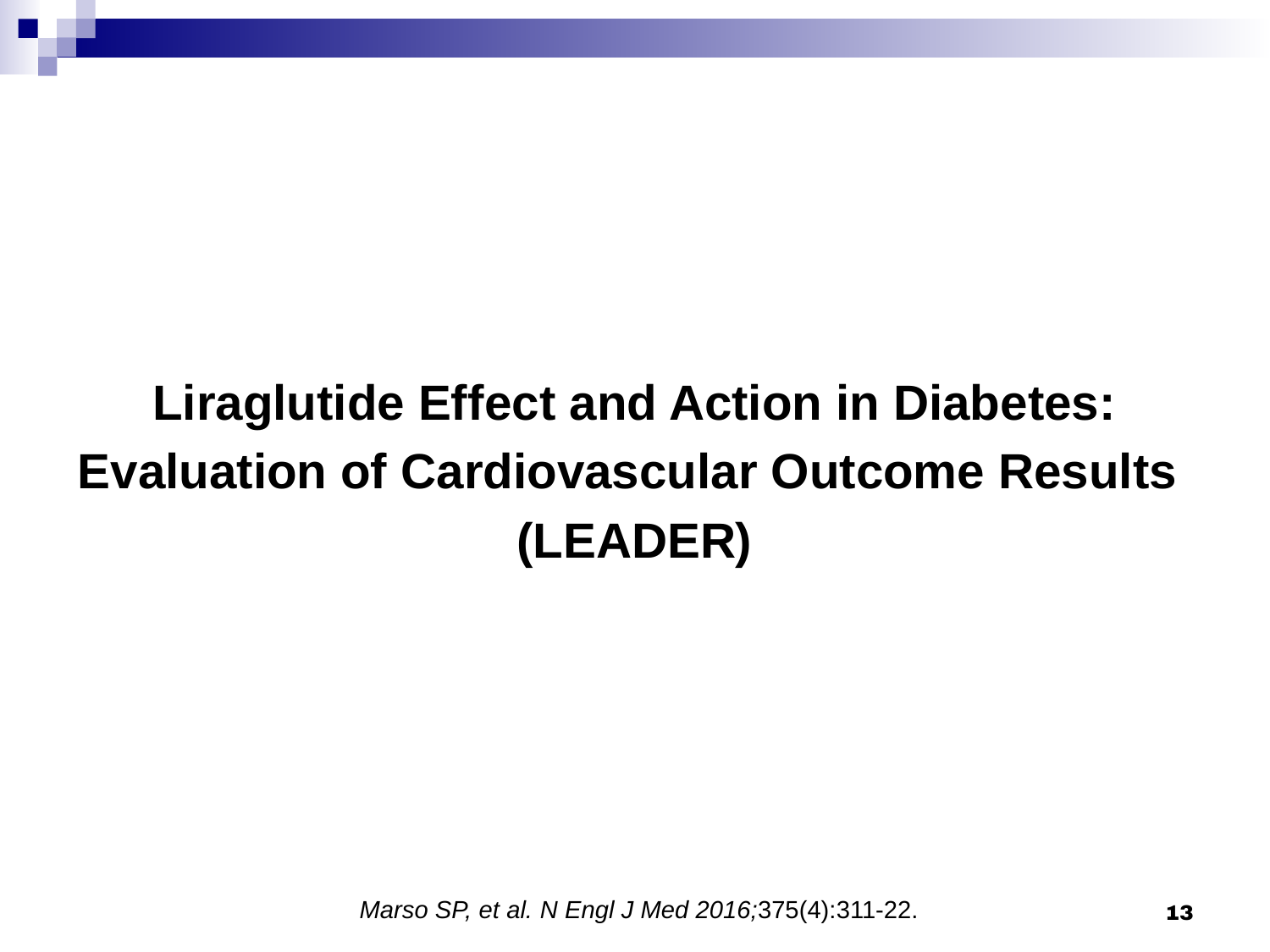

Liraglutide Effect and Action in Diabetes:
Evaluation of Cardiovascular Outcome Results
(LEADER)
#
13
Marso SP, et al. N Engl J Med 2016;375(4):311-22.